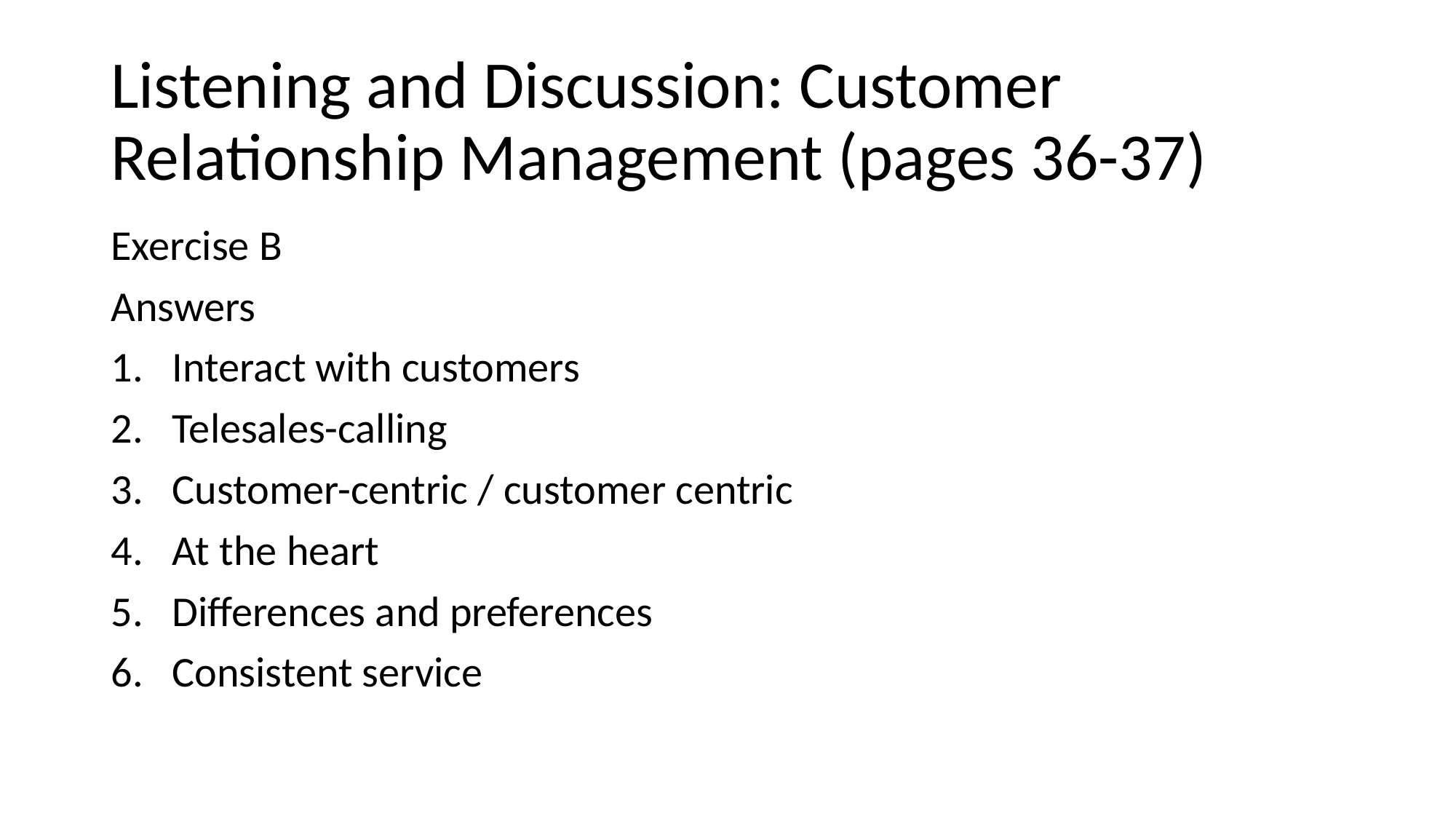

# Listening and Discussion: Customer Relationship Management (pages 36-37)
Exercise B
Answers
Interact with customers
Telesales-calling
Customer-centric / customer centric
At the heart
Differences and preferences
Consistent service